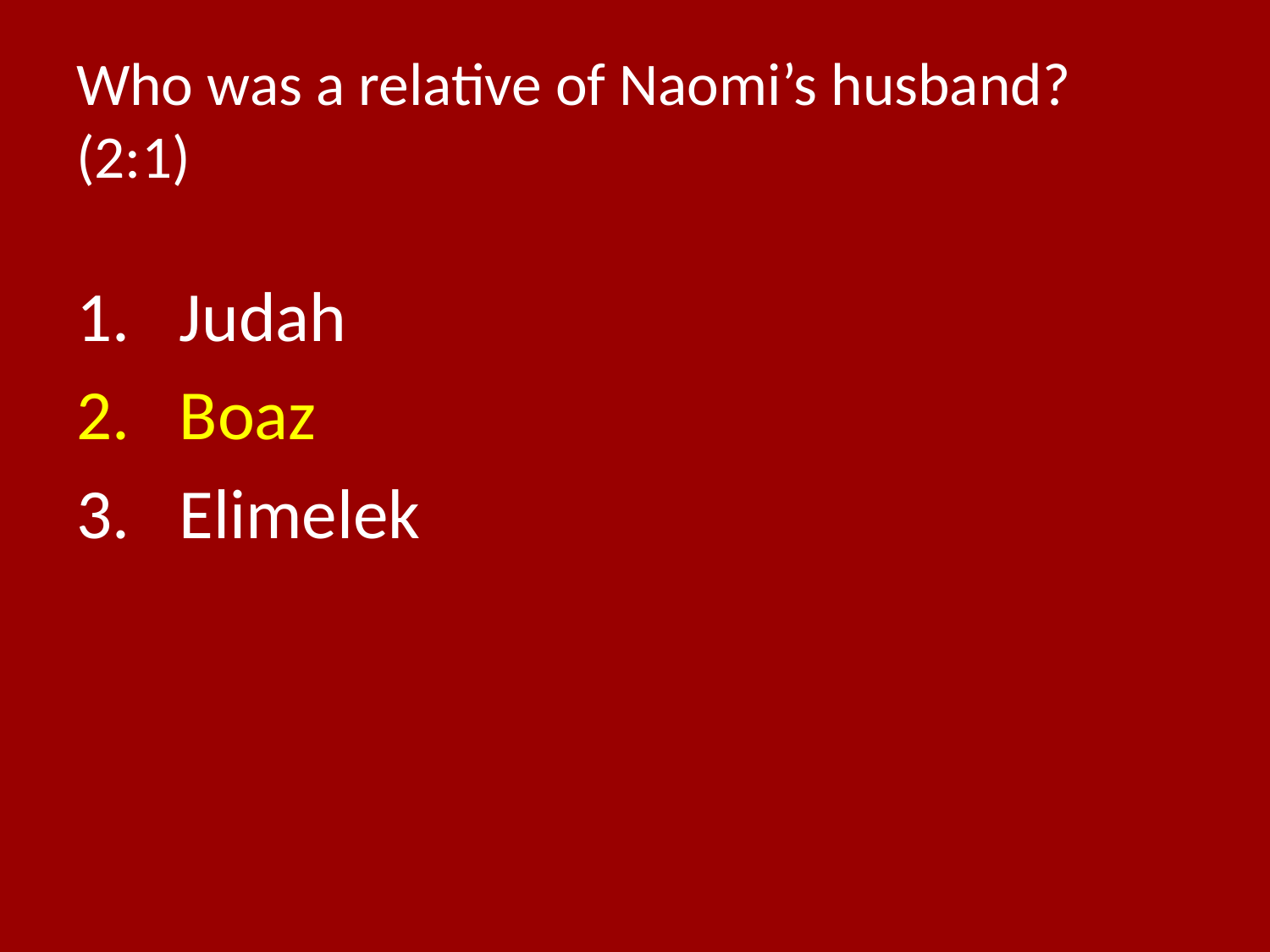

# Who was a relative of Naomi’s husband?  (2:1)
Judah
Boaz
Elimelek